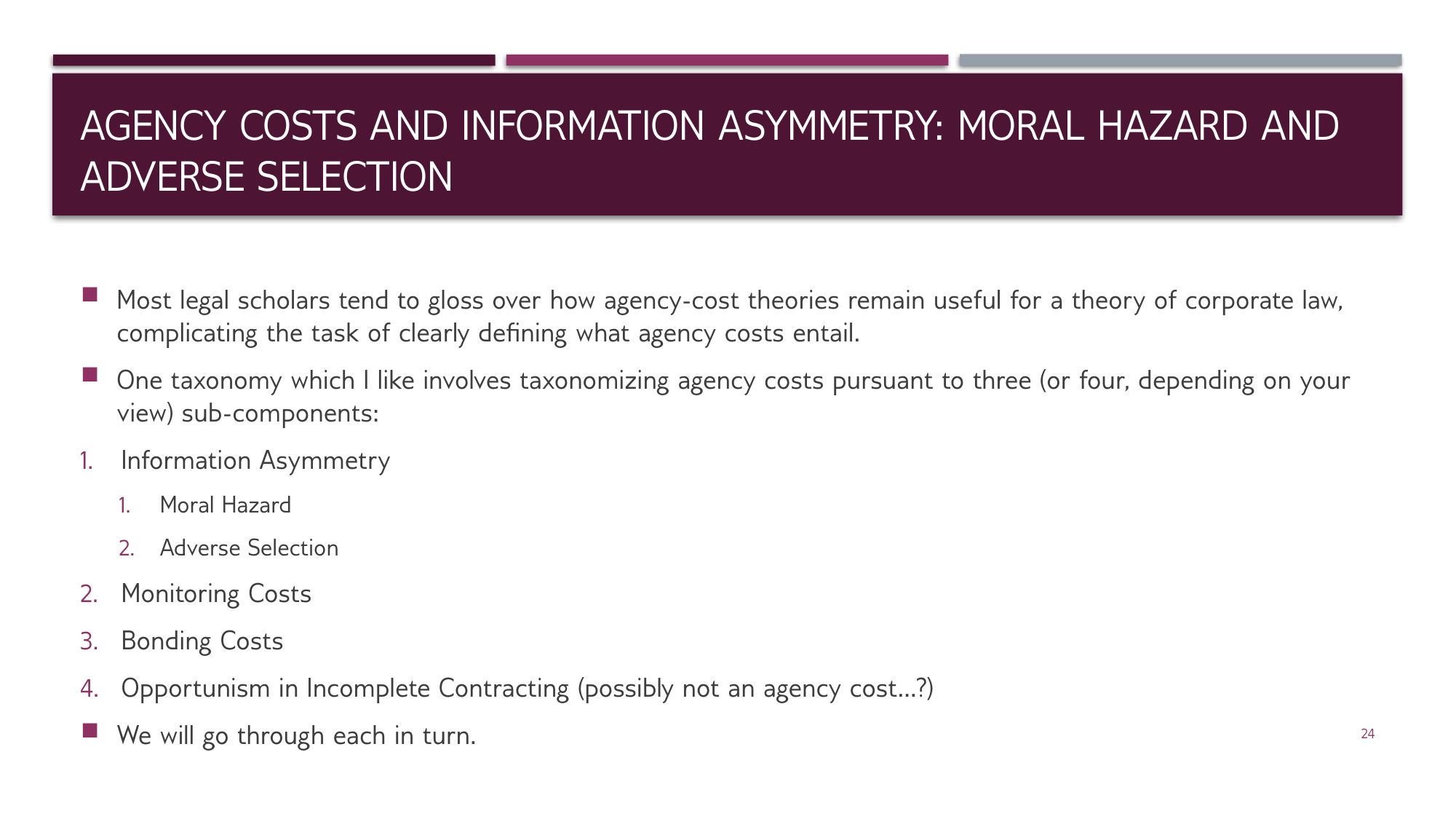

# Agency Costs and Information Asymmetry: Moral Hazard and Adverse Selection
Most legal scholars tend to gloss over how agency-cost theories remain useful for a theory of corporate law, complicating the task of clearly defining what agency costs entail.
One taxonomy which I like involves taxonomizing agency costs pursuant to three (or four, depending on your view) sub-components:
Information Asymmetry
Moral Hazard
Adverse Selection
Monitoring Costs
Bonding Costs
Opportunism in Incomplete Contracting (possibly not an agency cost…?)
We will go through each in turn.
24